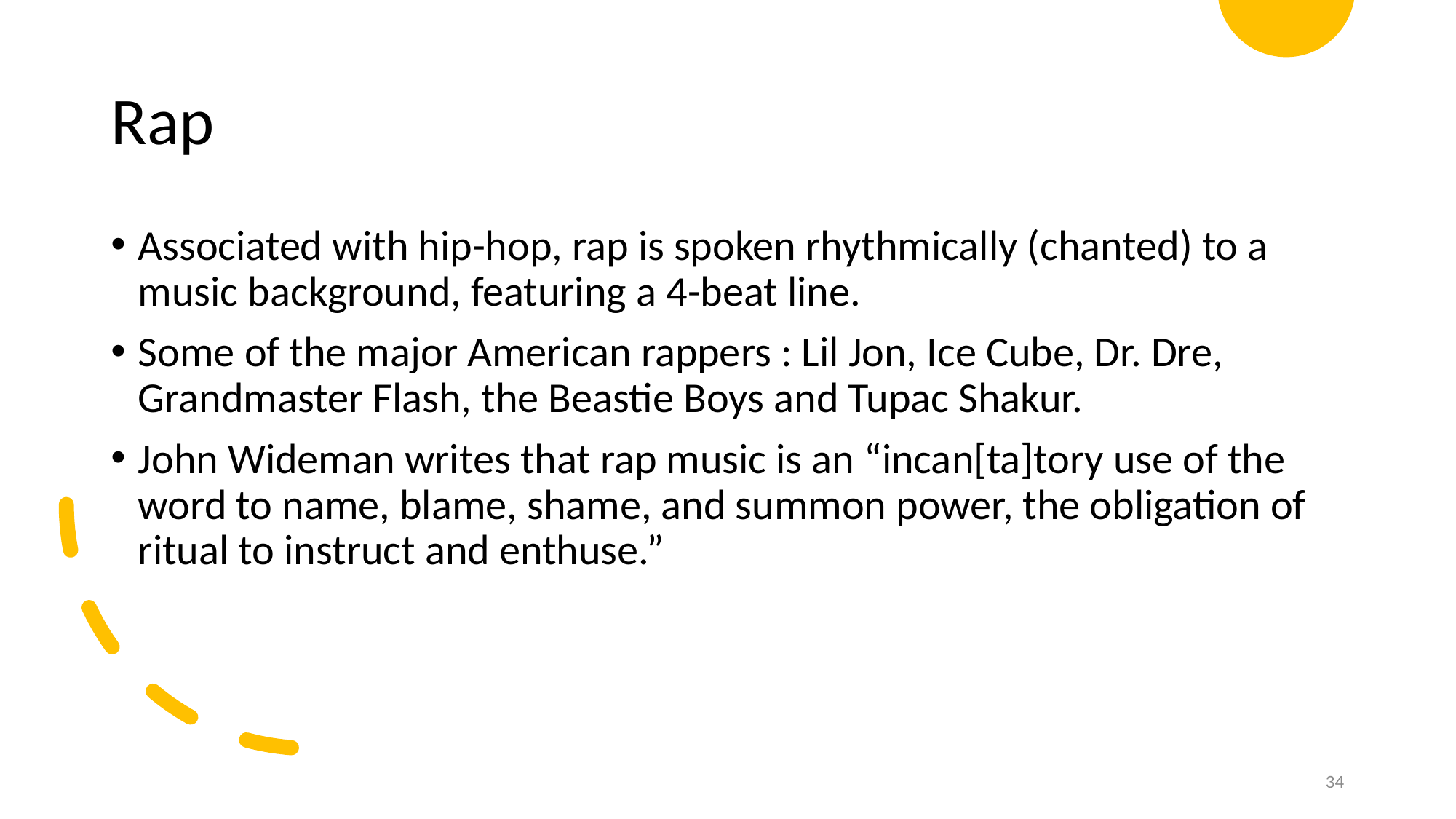

# Rap
Associated with hip-hop, rap is spoken rhythmically (chanted) to a music background, featuring a 4-beat line.
Some of the major American rappers : Lil Jon, Ice Cube, Dr. Dre,  Grandmaster Flash, the Beastie Boys and Tupac Shakur.
John Wideman writes that rap music is an “incan[ta]tory use of the word to name, blame, shame, and summon power, the obligation of ritual to instruct and enthuse.”

34